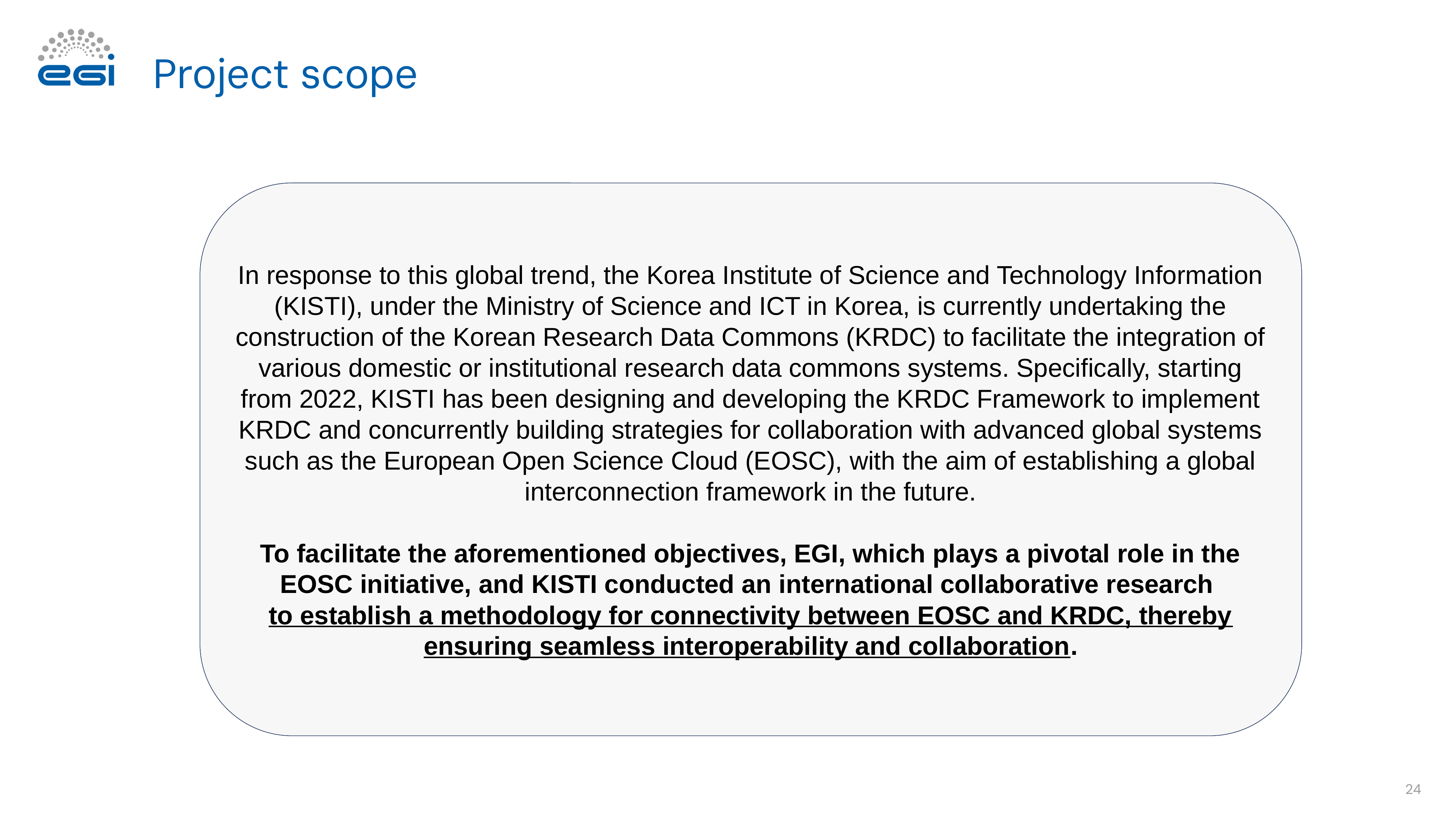

Project scope
In response to this global trend, the Korea Institute of Science and Technology Information (KISTI), under the Ministry of Science and ICT in Korea, is currently undertaking the construction of the Korean Research Data Commons (KRDC) to facilitate the integration of various domestic or institutional research data commons systems. Specifically, starting from 2022, KISTI has been designing and developing the KRDC Framework to implement KRDC and concurrently building strategies for collaboration with advanced global systems such as the European Open Science Cloud (EOSC), with the aim of establishing a global interconnection framework in the future.

To facilitate the aforementioned objectives, EGI, which plays a pivotal role in the EOSC initiative, and KISTI conducted an international collaborative research
to establish a methodology for connectivity between EOSC and KRDC, thereby ensuring seamless interoperability and collaboration.
24